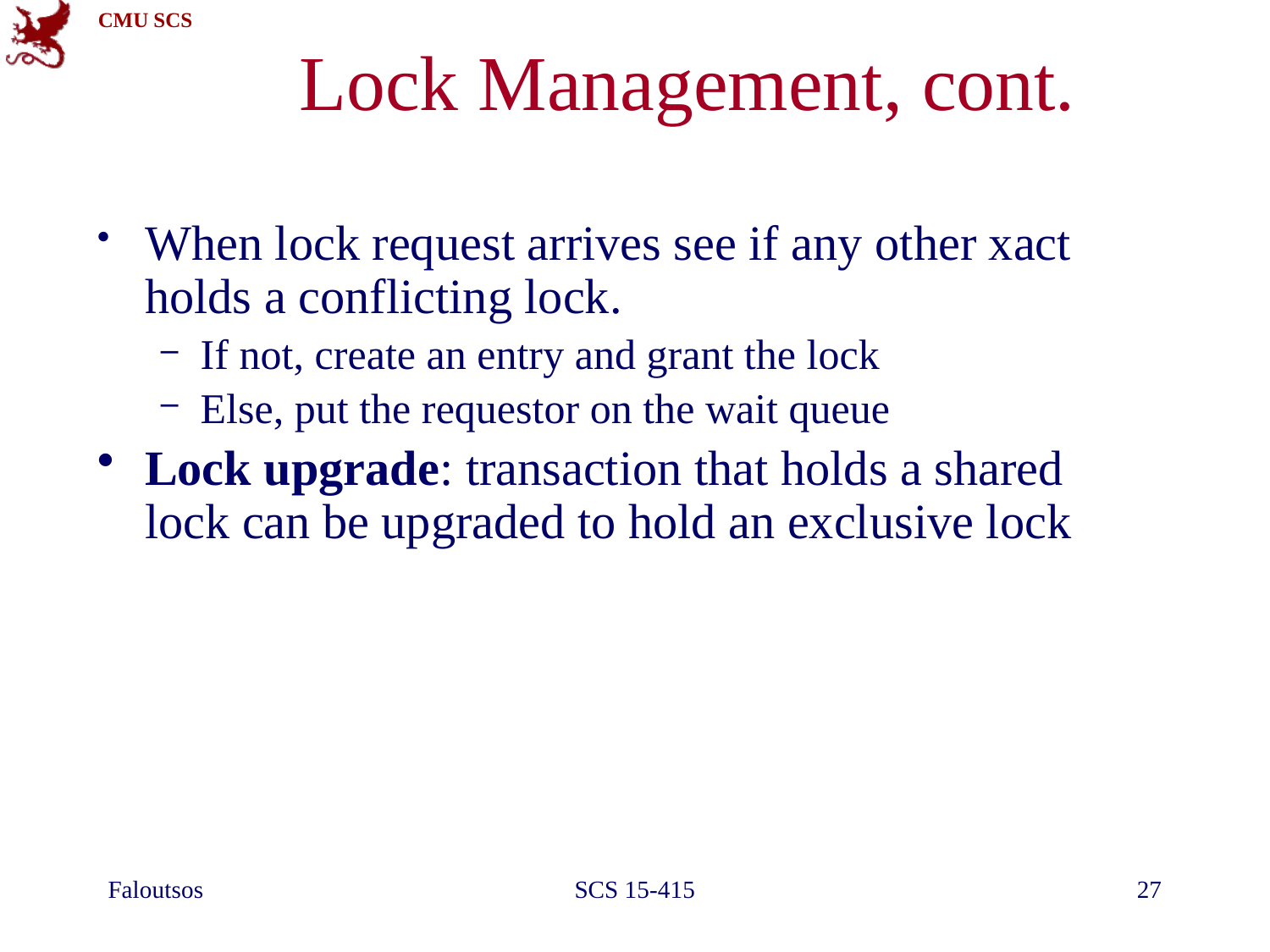

# Lock Management, cont.
When lock request arrives see if any other xact holds a conflicting lock.
If not, create an entry and grant the lock
Else, put the requestor on the wait queue
Lock upgrade: transaction that holds a shared lock can be upgraded to hold an exclusive lock
Faloutsos
SCS 15-415
27